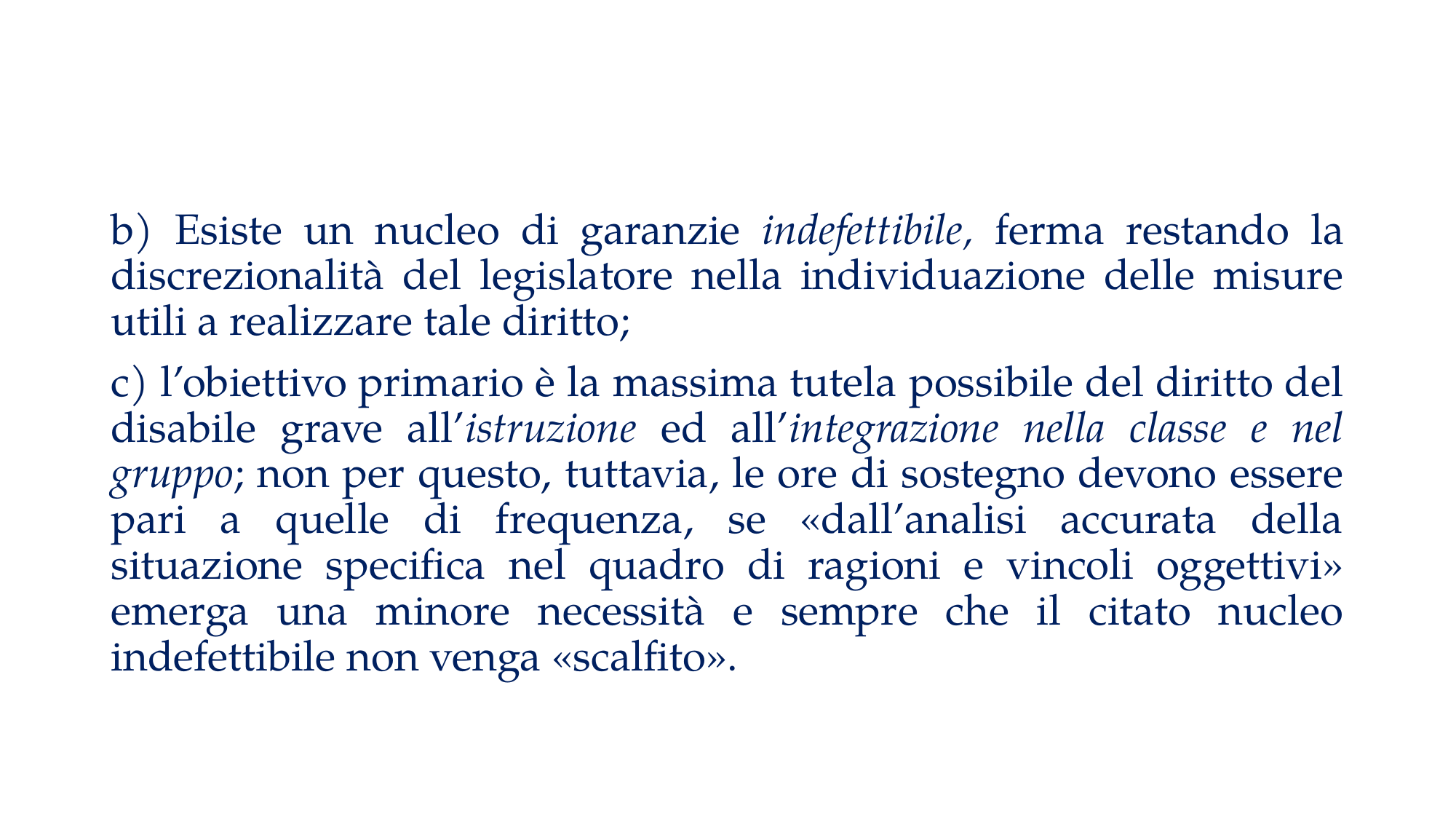

b) Esiste un nucleo di garanzie indefettibile, ferma restando la discrezionalità del legislatore nella individuazione delle misure utili a realizzare tale diritto;
c) l’obiettivo primario è la massima tutela possibile del diritto del disabile grave all’istruzione ed all’integrazione nella classe e nel gruppo; non per questo, tuttavia, le ore di sostegno devono essere pari a quelle di frequenza, se «dall’analisi accurata della situazione specifica nel quadro di ragioni e vincoli oggettivi» emerga una minore necessità e sempre che il citato nucleo indefettibile non venga «scalfito».